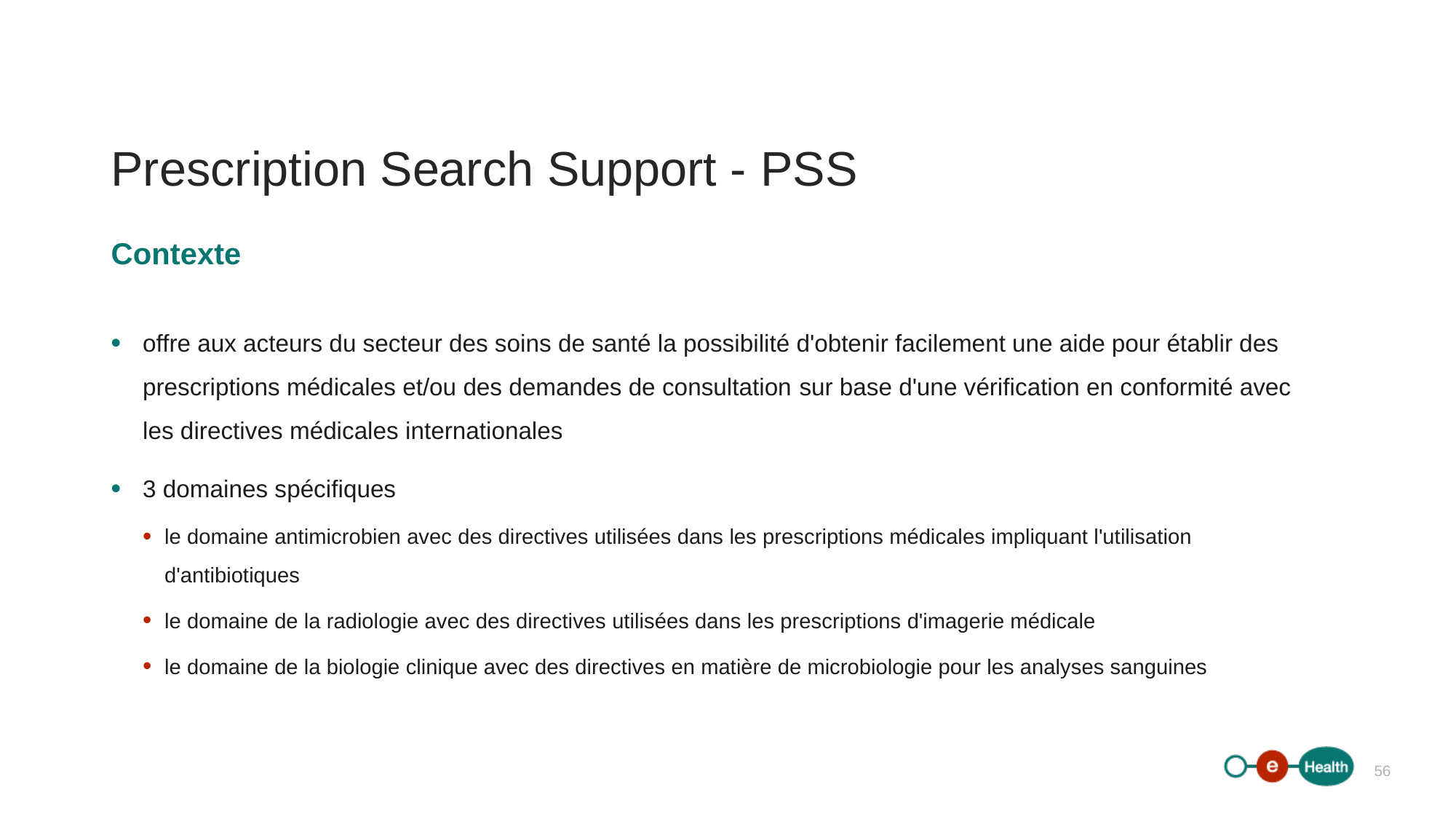

# Prescription Search Support - PSS
Contexte
offre aux acteurs du secteur des soins de santé la possibilité d'obtenir facilement une aide pour établir des prescriptions médicales et/ou des demandes de consultation sur base d'une vérification en conformité avec les directives médicales internationales
3 domaines spécifiques
le domaine antimicrobien avec des directives utilisées dans les prescriptions médicales impliquant l'utilisation d'antibiotiques
le domaine de la radiologie avec des directives utilisées dans les prescriptions d'imagerie médicale
le domaine de la biologie clinique avec des directives en matière de microbiologie pour les analyses sanguines

56